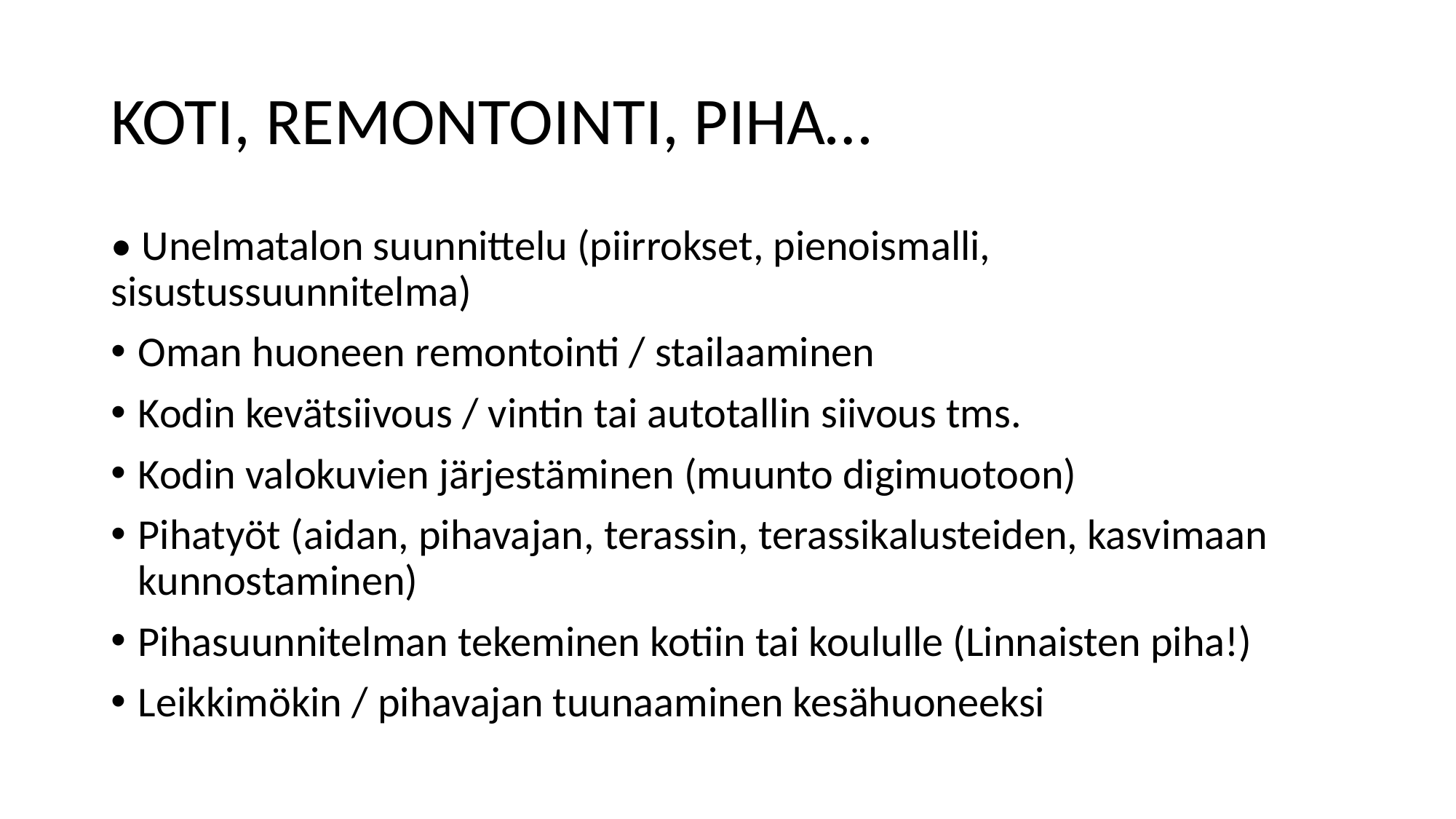

# KOTI, REMONTOINTI, PIHA…
• Unelmatalon suunnittelu (piirrokset, pienoismalli, sisustussuunnitelma)
Oman huoneen remontointi / stailaaminen
Kodin kevätsiivous / vintin tai autotallin siivous tms.
Kodin valokuvien järjestäminen (muunto digimuotoon)
Pihatyöt (aidan, pihavajan, terassin, terassikalusteiden, kasvimaan kunnostaminen)
Pihasuunnitelman tekeminen kotiin tai koululle (Linnaisten piha!)
Leikkimökin / pihavajan tuunaaminen kesähuoneeksi